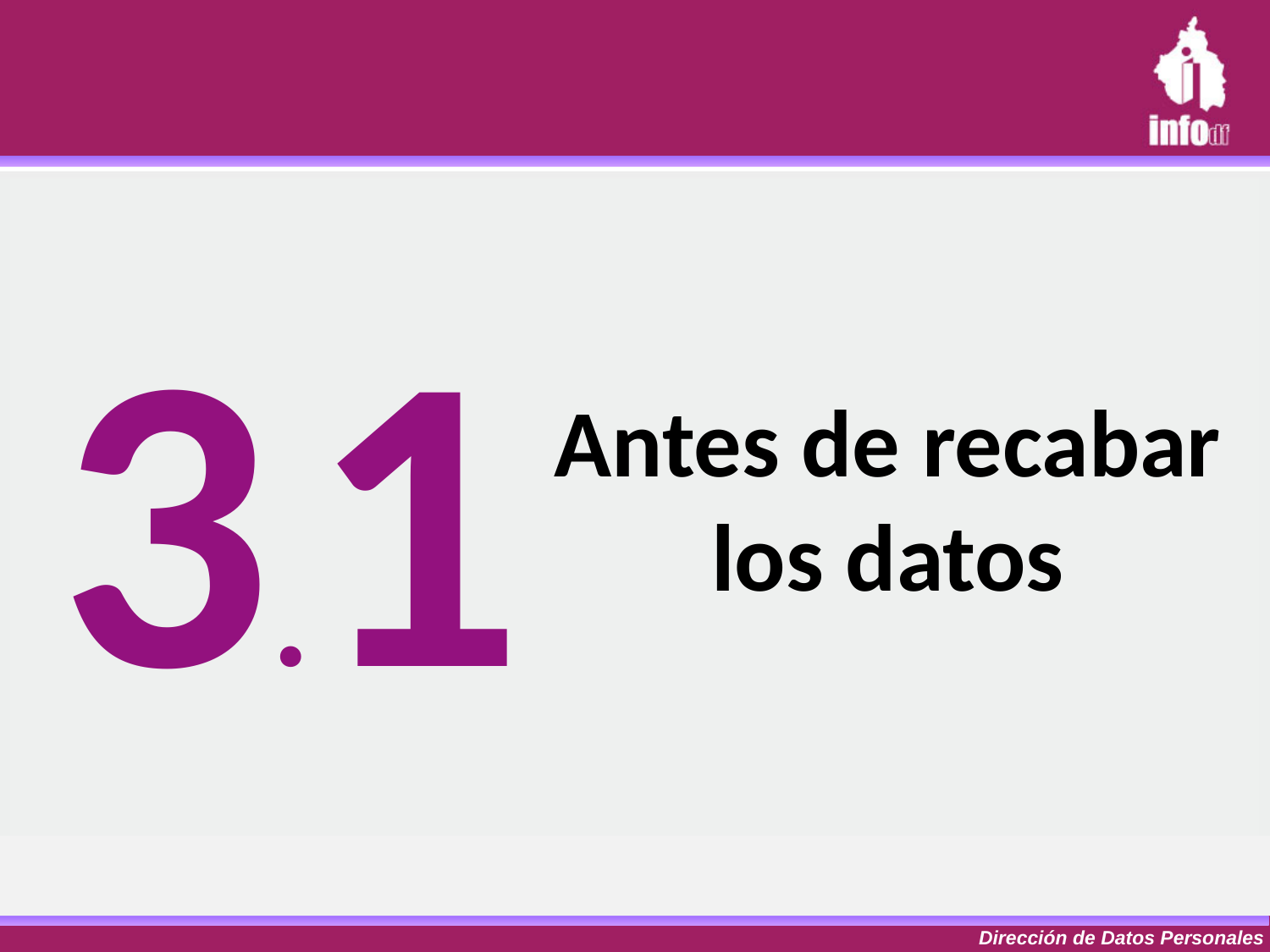

3.1
# Antes de recabar los datos